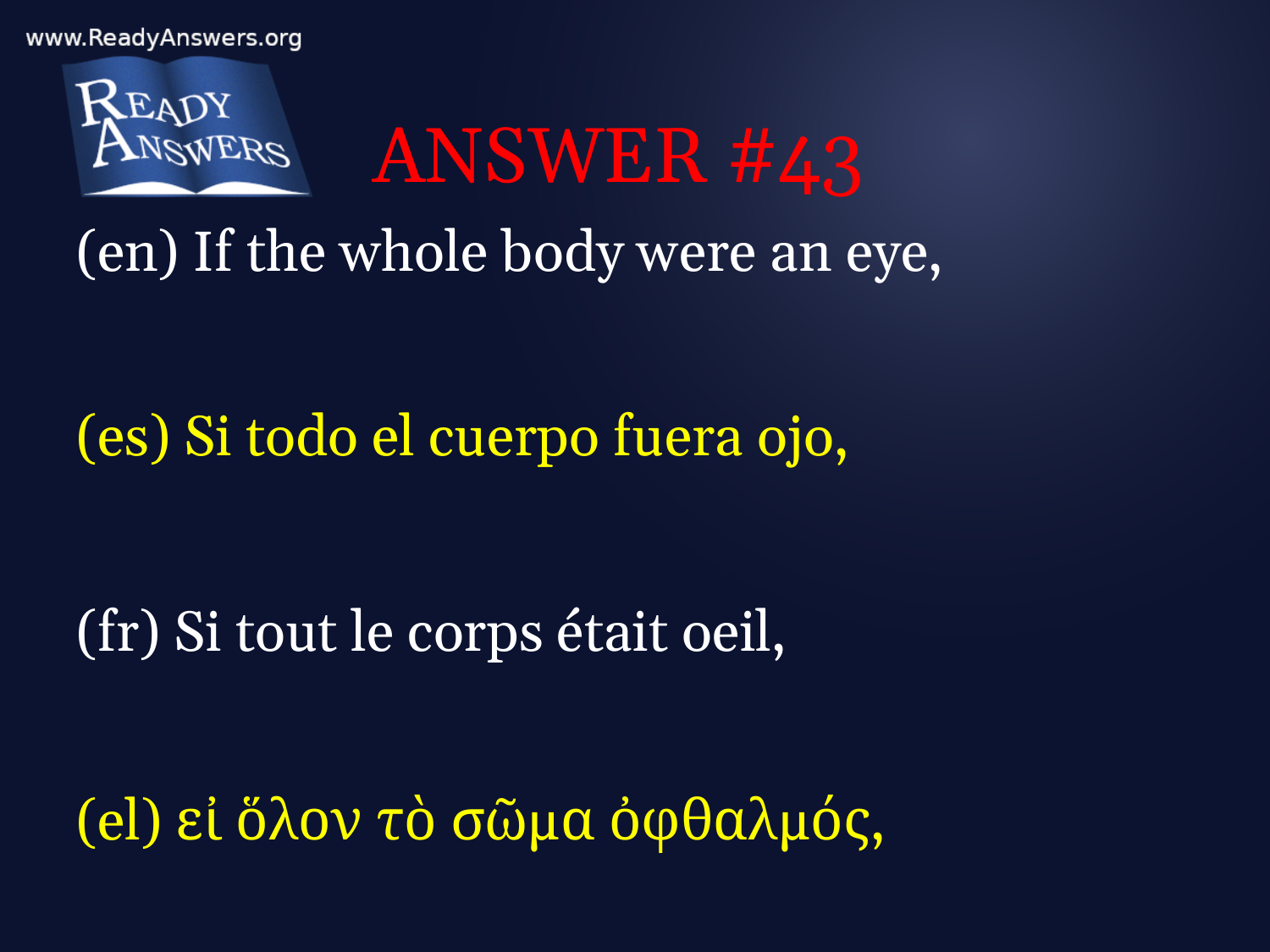

# ANSWER #43
(en) If the whole body were an eye,
(es) Si todo el cuerpo fuera ojo,
(fr) Si tout le corps était oeil,
(el) εἰ ὅλον τὸ σῶμα ὀφθαλμός,